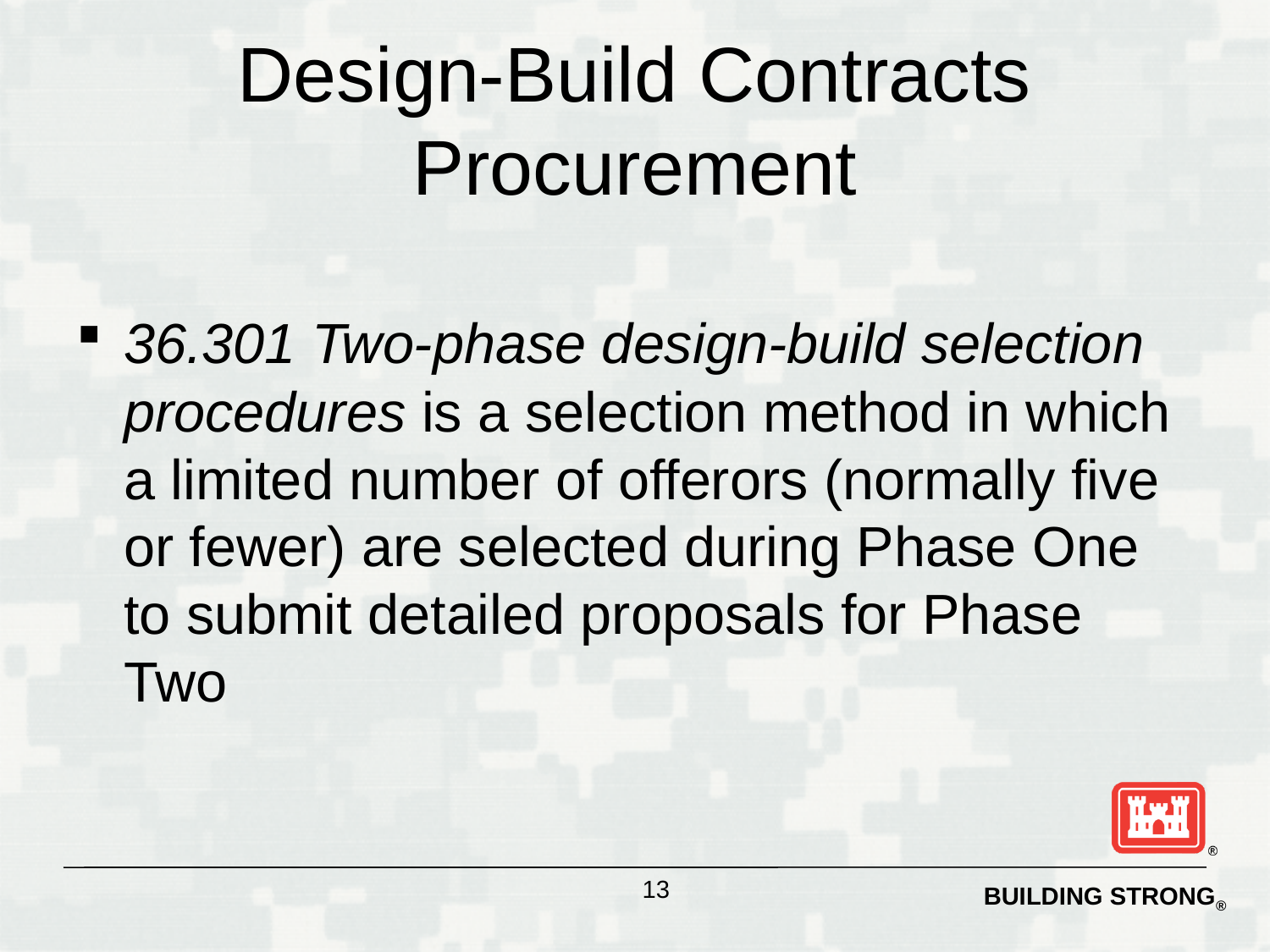

# Design-Build Contracts Procurement

36.301 Two-phase design-build selection procedures is a selection method in which a limited number of offerors (normally five or fewer) are selected during Phase One to submit detailed proposals for Phase Two
13